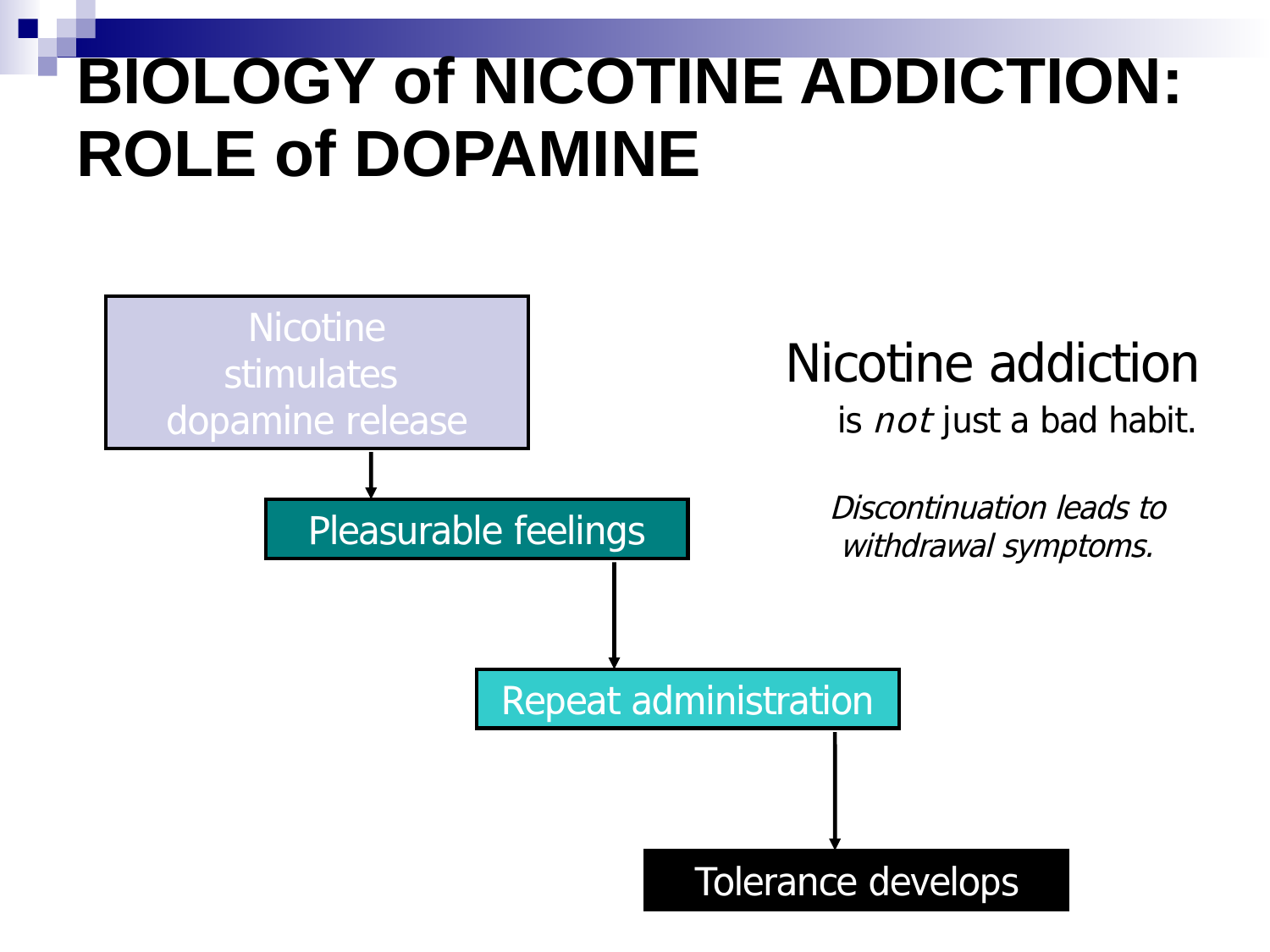

BIOLOGY of NICOTINE ADDICTION: ROLE of DOPAMINE
Nicotine addiction

Nicotine
stimulates
dopamine release
is not just a bad habit.

Pleasurable feelings
Discontinuation leads to
withdrawal symptoms.

Repeat administration

Tolerance develops